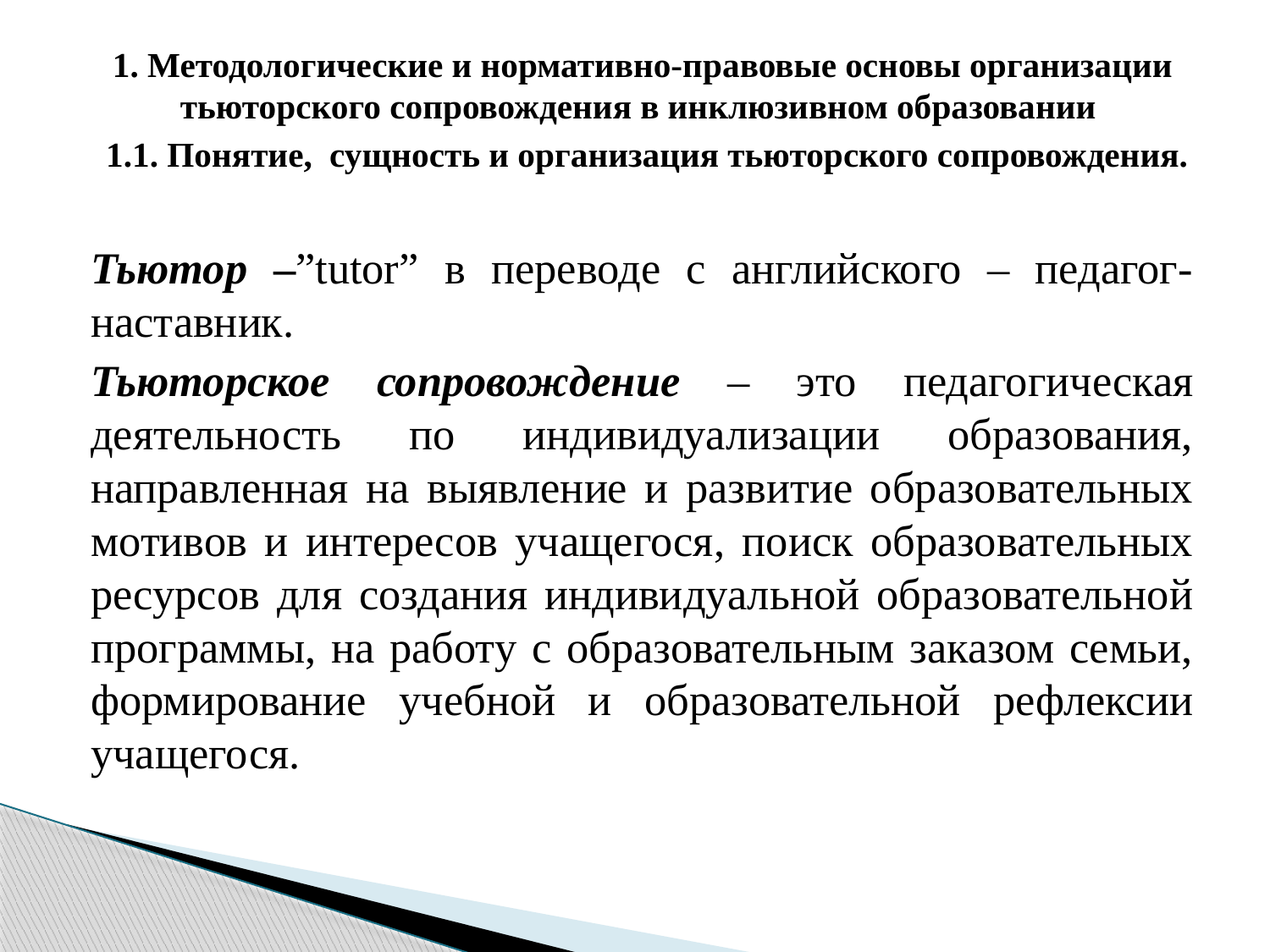

1. Методологические и нормативно-правовые основы организации тьюторского сопровождения в инклюзивном образовании
 1.1. Понятие,  сущность и организация тьюторского сопровождения.

	Тьютор –”tutor” в переводе с английского – педагог-наставник.
	Тьюторское сопровождение – это педагогическая деятельность по индивидуализации образования, направленная на выявление и развитие образовательных мотивов и интересов учащегося, поиск образовательных ресурсов для создания индивидуальной образовательной программы, на работу с образовательным заказом семьи, формирование учебной и образовательной рефлексии учащегося.

#